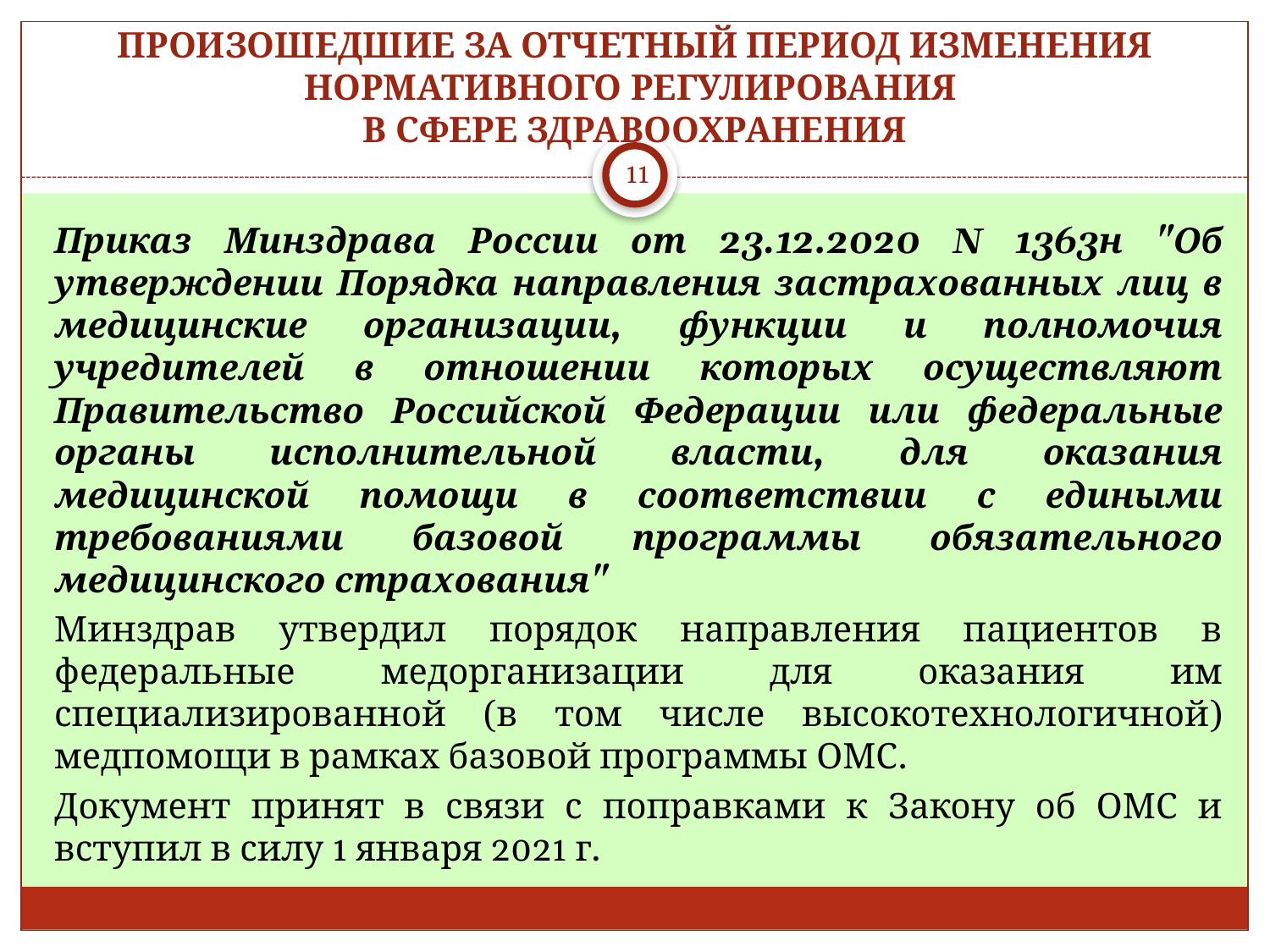

# ПРОИЗОШЕДШИЕ ЗА ОТЧЕТНЫЙ ПЕРИОД ИЗМЕНЕНИЯ НОРМАТИВНОГО РЕГУЛИРОВАНИЯ В СФЕРЕ ЗДРАВООХРАНЕНИЯ
11
Приказ Минздрава России от 23.12.2020 N 1363н "Об утверждении Порядка направления застрахованных лиц в медицинские организации, функции и полномочия учредителей в отношении которых осуществляют Правительство Российской Федерации или федеральные органы исполнительной власти, для оказания медицинской помощи в соответствии с едиными требованиями базовой программы обязательного медицинского страхования"
Минздрав утвердил порядок направления пациентов в федеральные медорганизации для оказания им специализированной (в том числе высокотехнологичной) медпомощи в рамках базовой программы ОМС.
Документ принят в связи с поправками к Закону об ОМС и вступил в силу 1 января 2021 г.